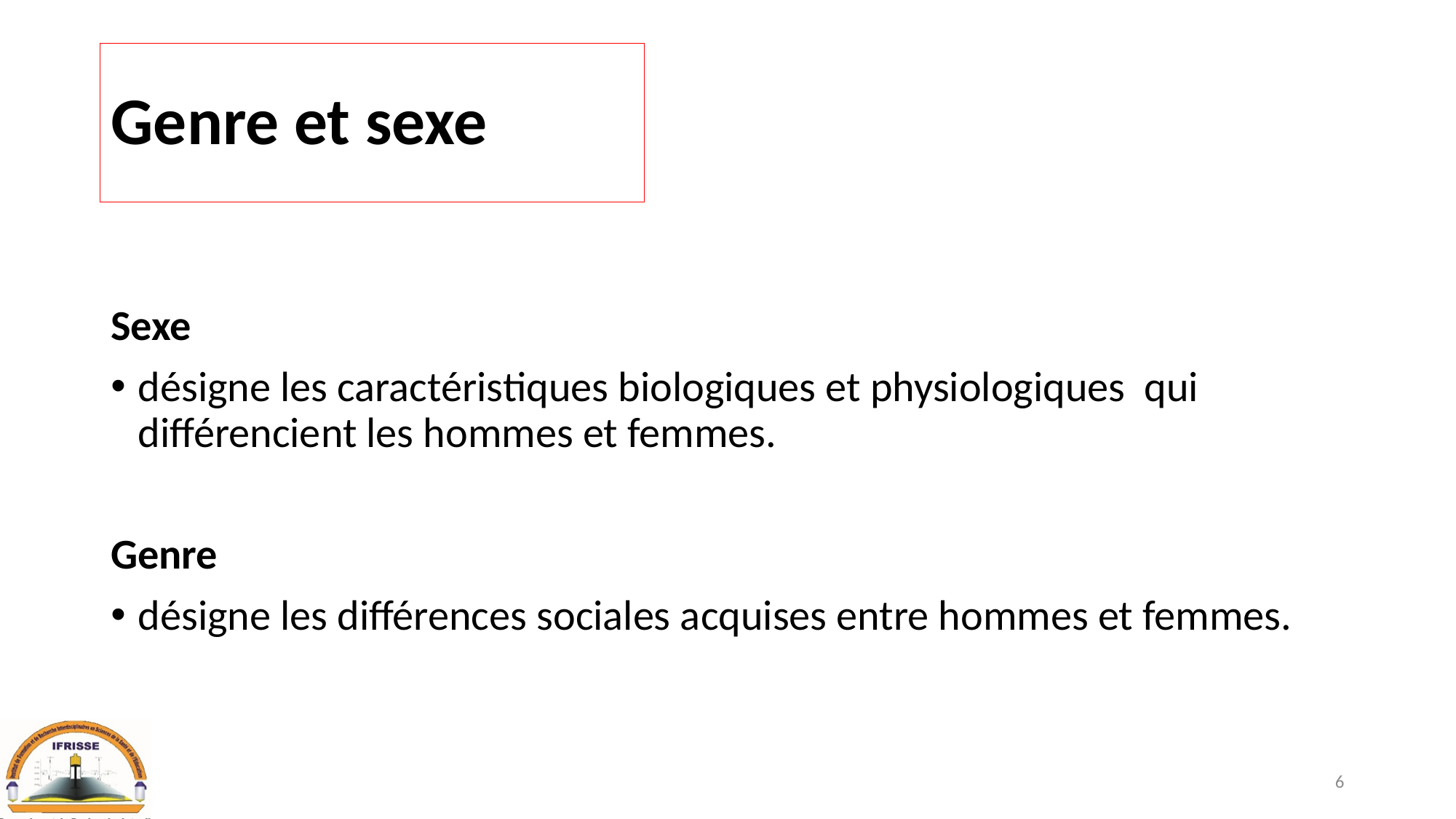

# Genre et sexe
Sexe
désigne les caractéristiques biologiques et physiologiques  qui différencient les hommes et femmes.

Genre
désigne les différences sociales acquises entre hommes et femmes.

6